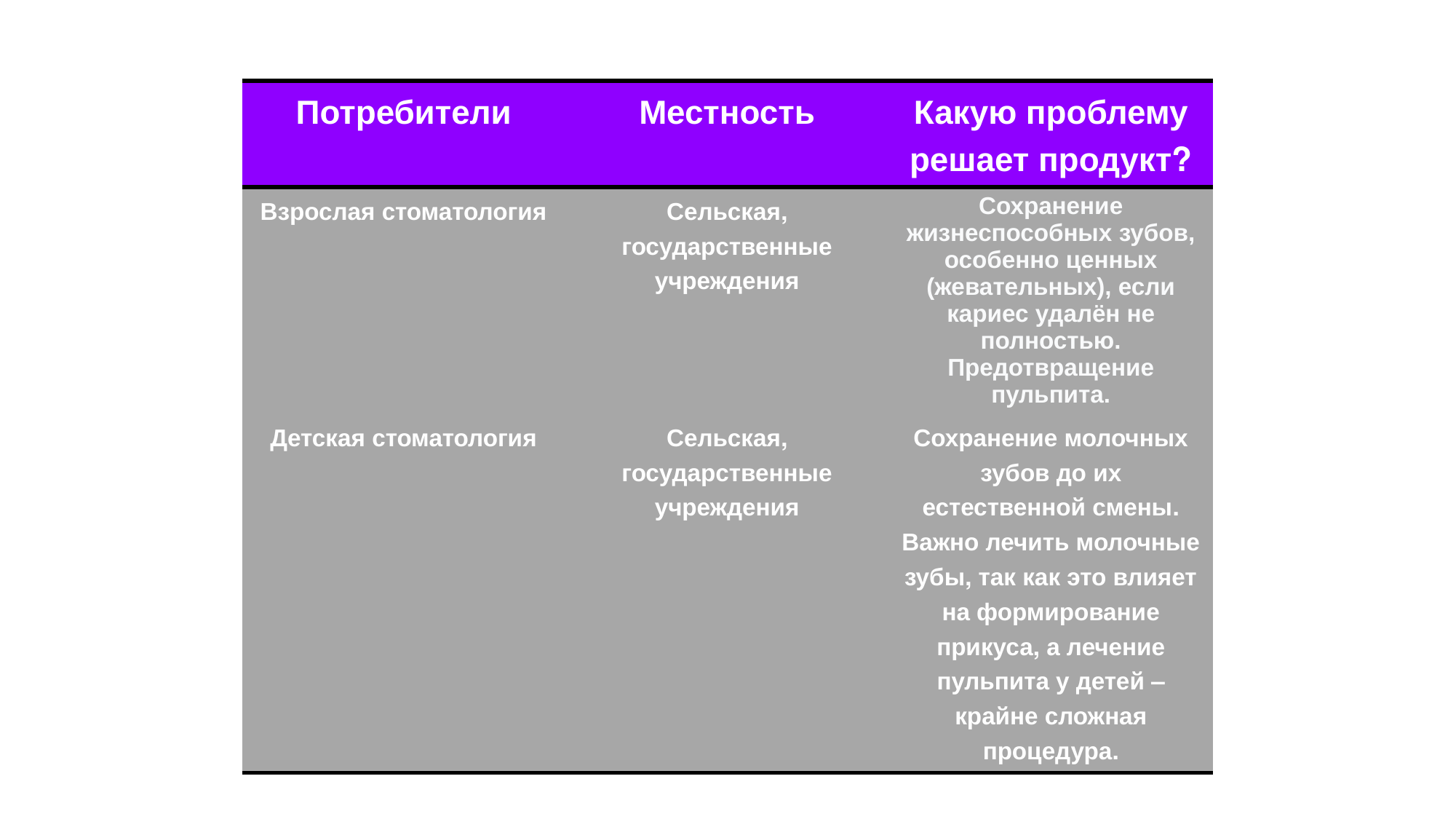

| Потребители | Местность | Какую проблему решает продукт? |
| --- | --- | --- |
| Взрослая стоматология | Сельская, государственные учреждения | Сохранение жизнеспособных зубов, особенно ценных (жевательных), если кариес удалён не полностью. Предотвращение пульпита. |
| Детская стоматология | Сельская, государственные учреждения | Сохранение молочных зубов до их естественной смены. Важно лечить молочные зубы, так как это влияет на формирование прикуса, а лечение пульпита у детей – крайне сложная процедура. |